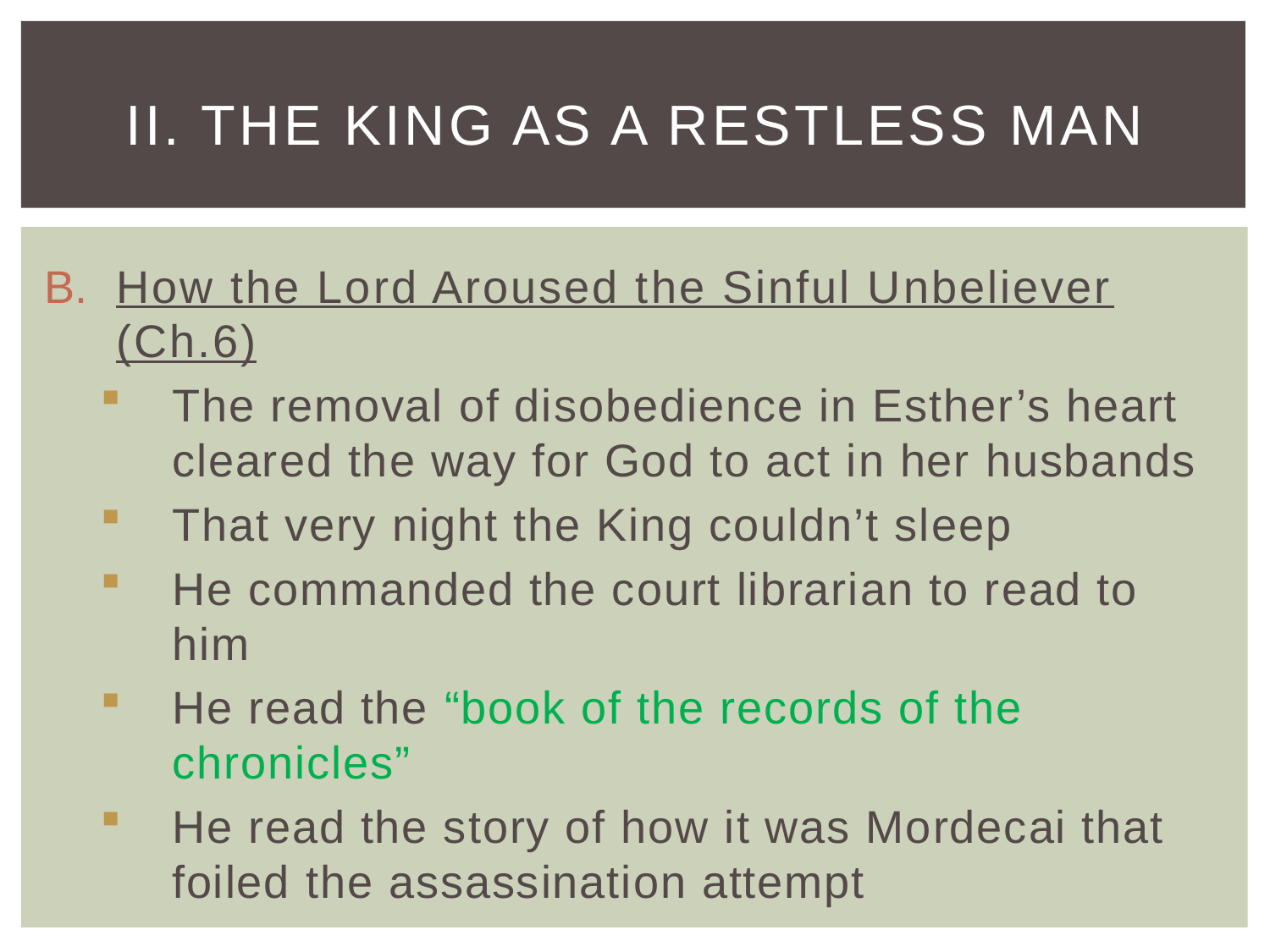

# II. The King as a Restless Man
How the Lord Aroused the Sinful Unbeliever (Ch.6)
The removal of disobedience in Esther’s heart cleared the way for God to act in her husbands
That very night the King couldn’t sleep
He commanded the court librarian to read to him
He read the “book of the records of the chronicles”
He read the story of how it was Mordecai that foiled the assassination attempt